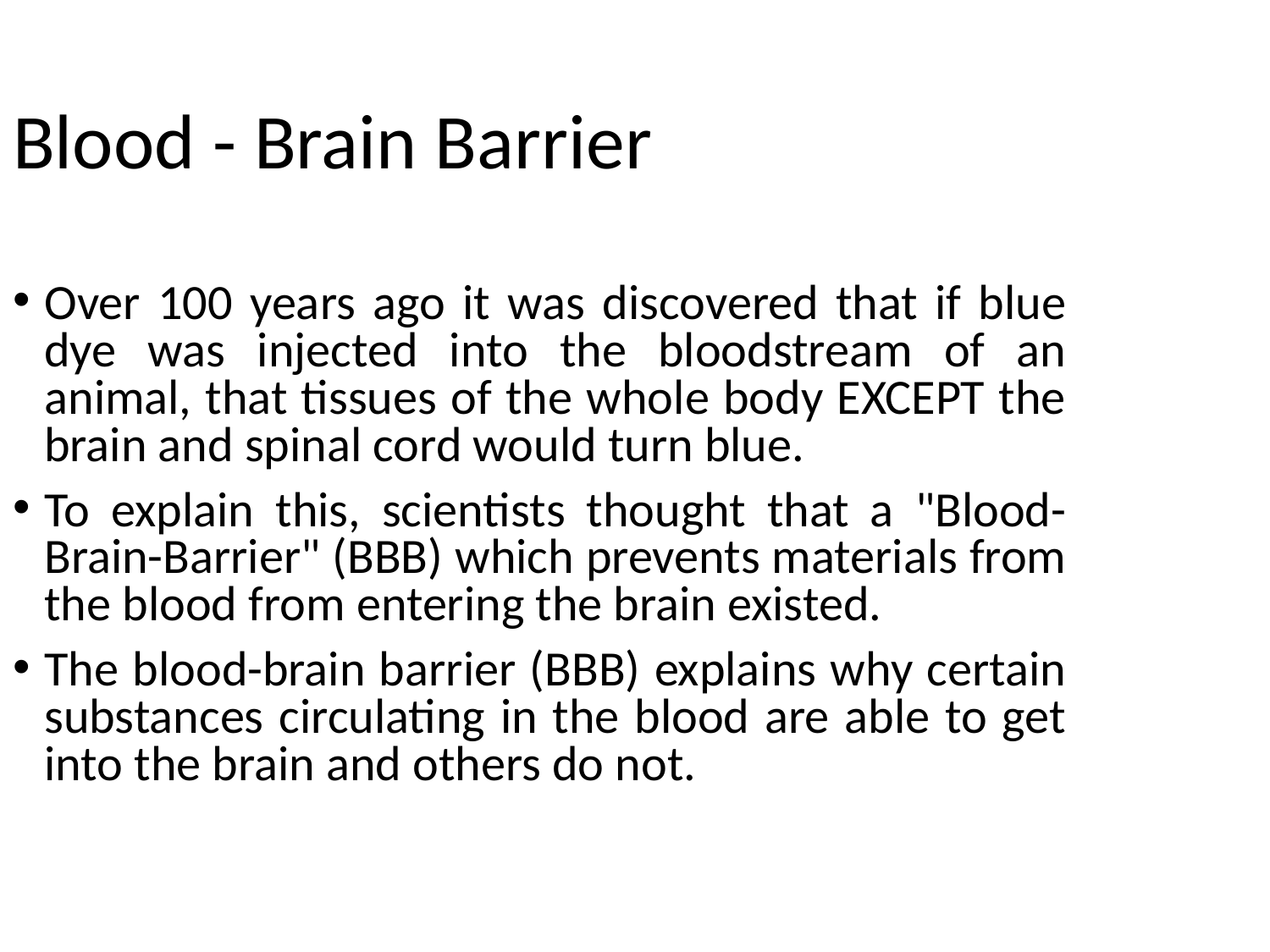

Blood - Brain Barrier
Over 100 years ago it was discovered that if blue dye was injected into the bloodstream of an animal, that tissues of the whole body EXCEPT the brain and spinal cord would turn blue.
To explain this, scientists thought that a "Blood-Brain-Barrier" (BBB) which prevents materials from the blood from entering the brain existed.
The blood-brain barrier (BBB) explains why certain substances circulating in the blood are able to get into the brain and others do not.